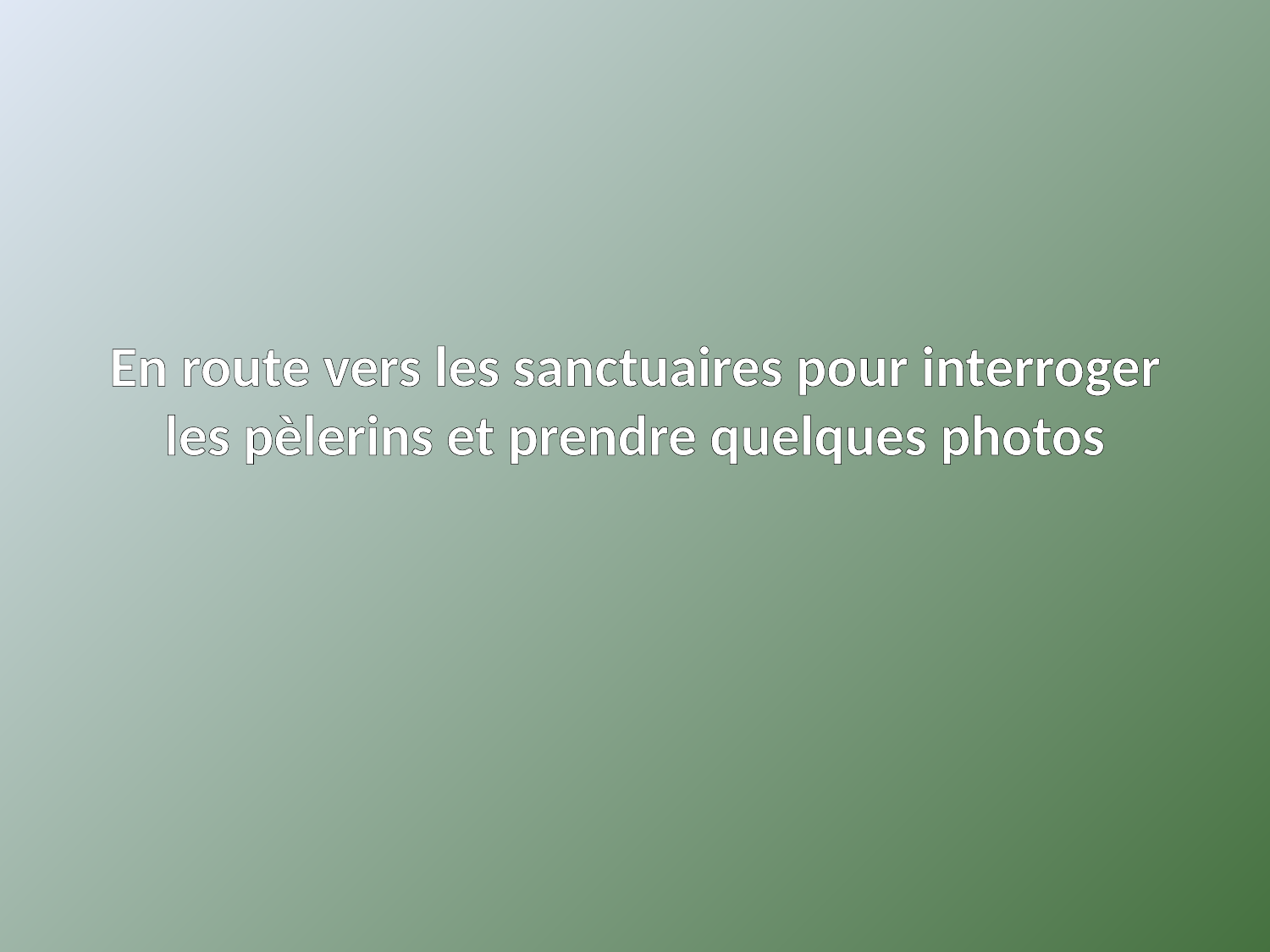

# En route vers les sanctuaires pour interroger les pèlerins et prendre quelques photos